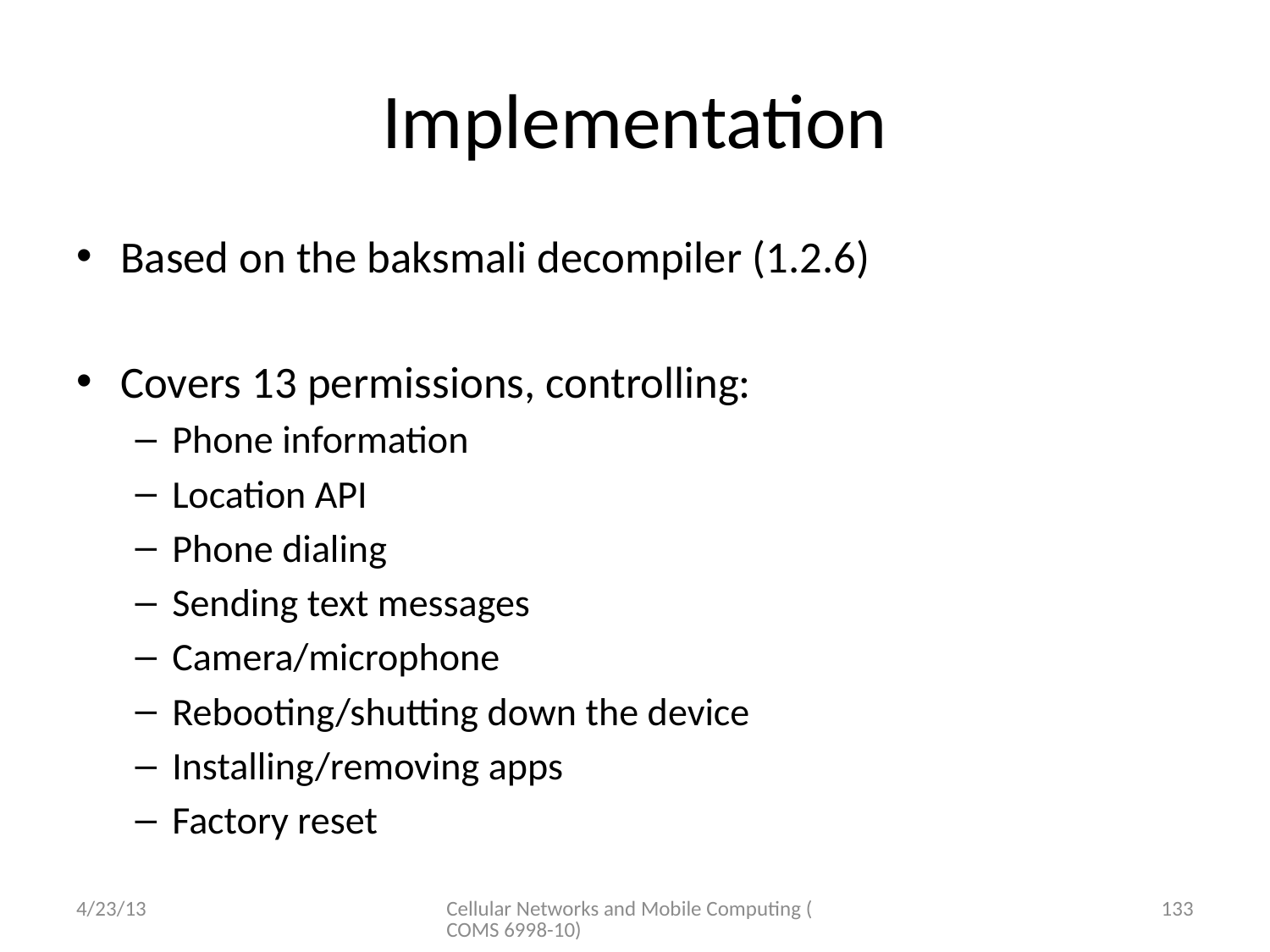

# Implementation
Based on the baksmali decompiler (1.2.6)

Covers 13 permissions, controlling:
Phone information
Location API
Phone dialing
Sending text messages
Camera/microphone
Rebooting/shutting down the device
Installing/removing apps
Factory reset
4/23/13
Cellular Networks and Mobile Computing (COMS 6998-10)
133